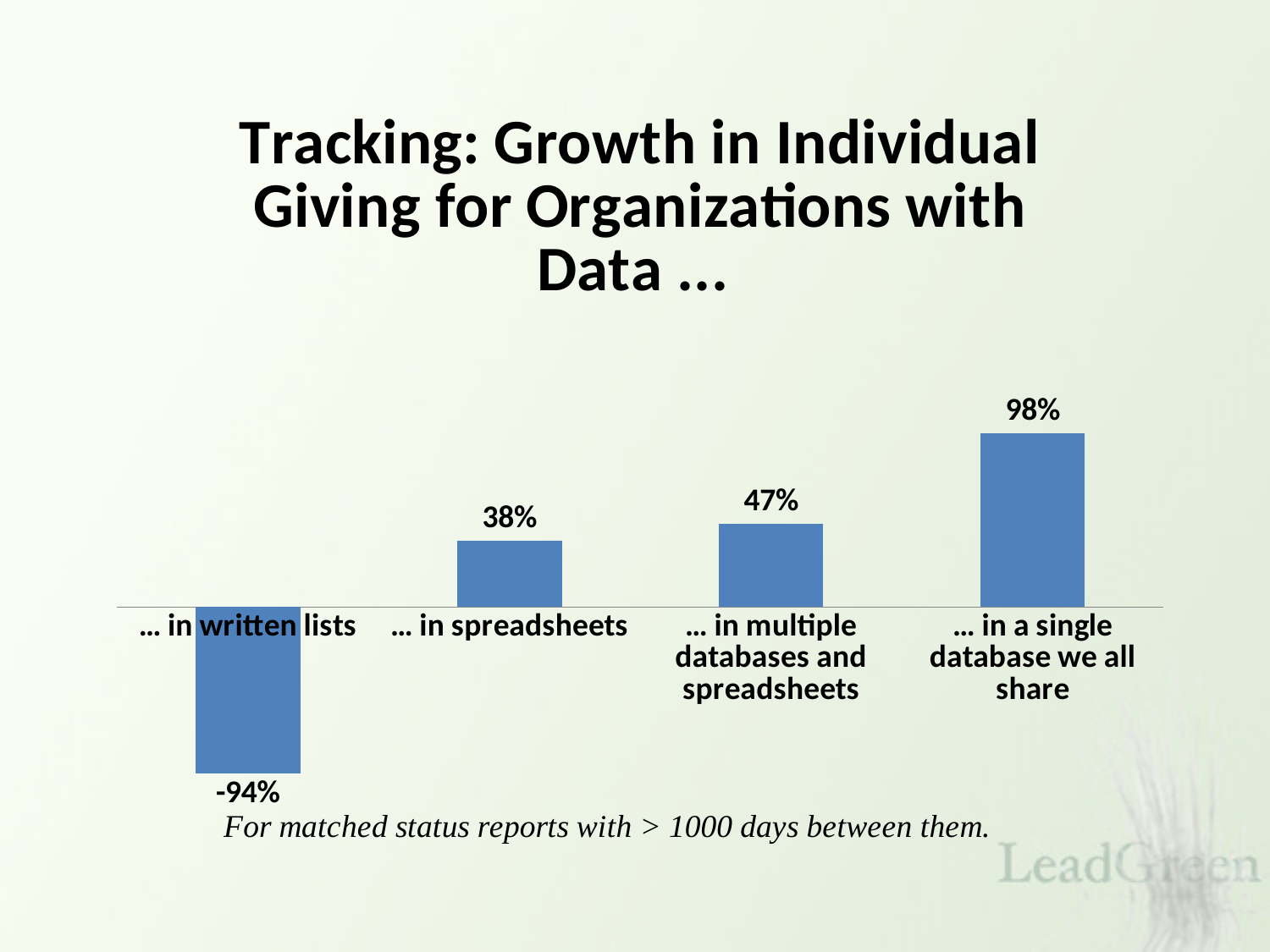

### Chart: Tracking: Growth in Individual Giving for Organizations with Data ...

| Category |  |
|---|---|
| … in written lists | -0.9438404319369187 |
| … in spreadsheets | 0.3755277264584669 |
| … in multiple databases and spreadsheets | 0.47013759645007225 |
| … in a single database we all share | 0.9837971070650113 |